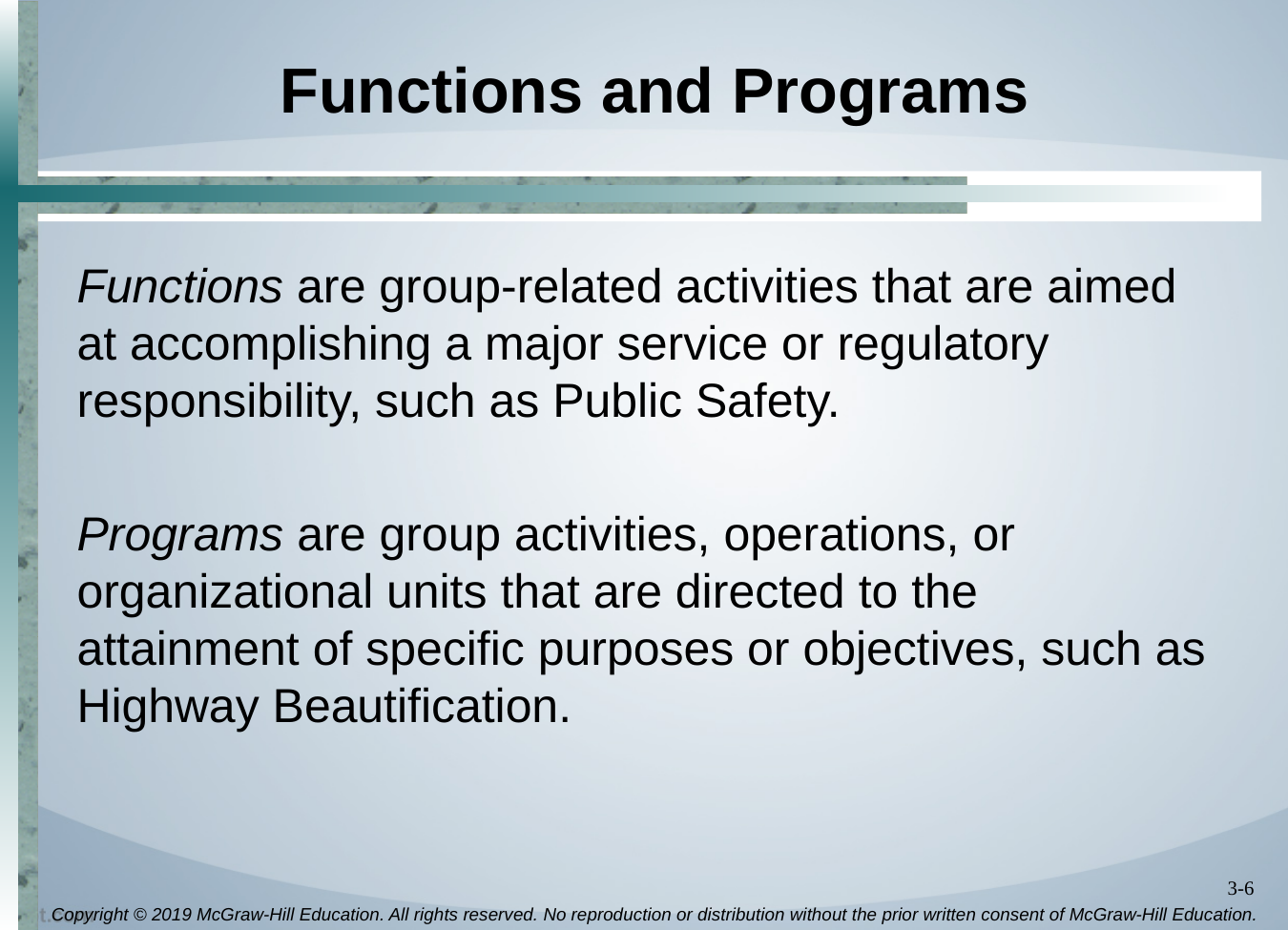

# Functions and Programs
Functions are group-related activities that are aimed at accomplishing a major service or regulatory responsibility, such as Public Safety.

Programs are group activities, operations, or organizational units that are directed to the attainment of specific purposes or objectives, such as Highway Beautification.